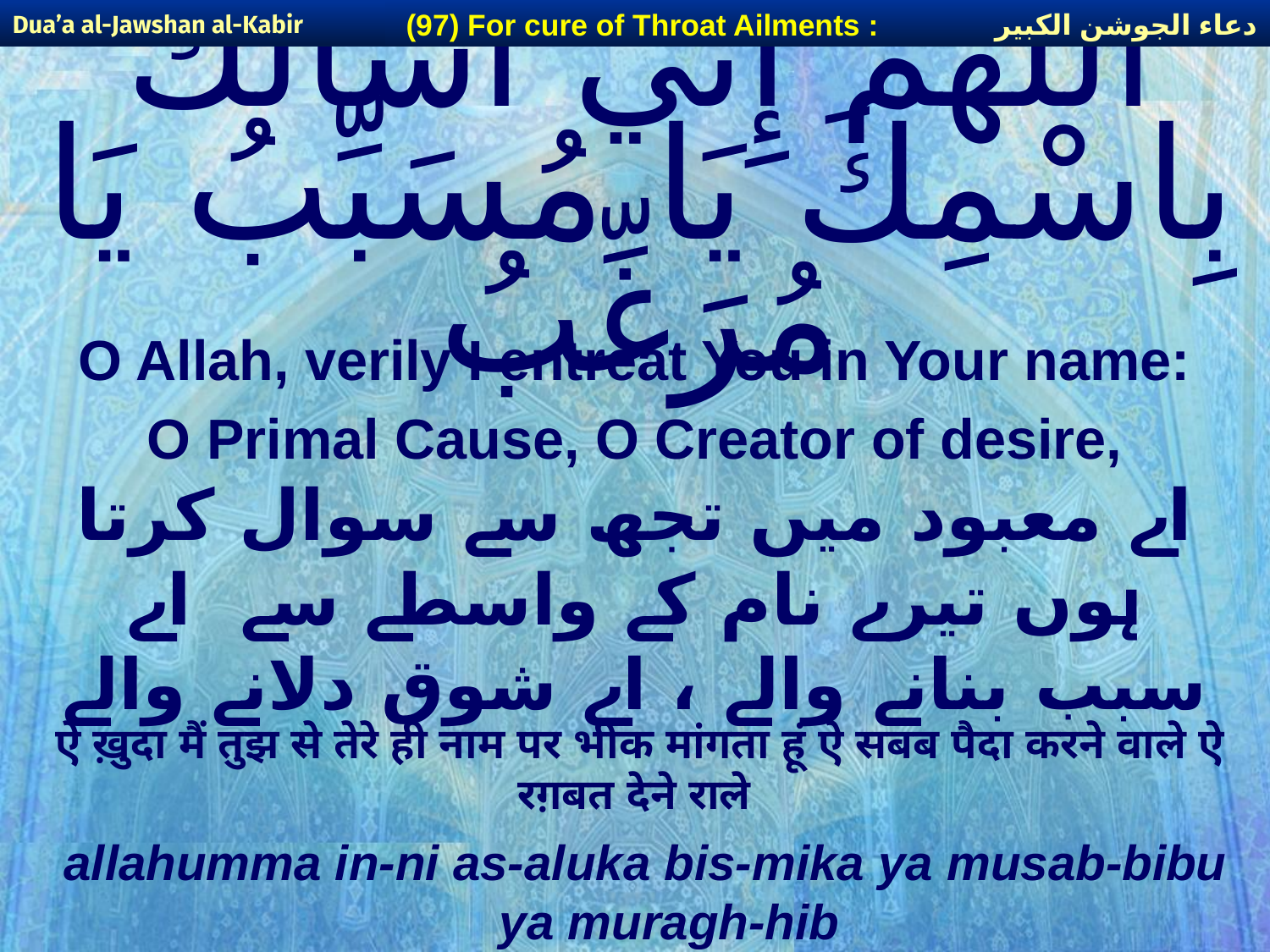

دعاء الجوشن الكبير
(97) For cure of Throat Ailments :
Dua’a al-Jawshan al-Kabir
# اللَّهُمَّ إِنِّي أَسْألُكَ بِاسْمِكَ يَا مُسَبِّبُ يَا مُرَغِّبُ
O Allah, verily I entreat You in Your name:
O Primal Cause, O Creator of desire,
اے معبود میں تجھ سے سوال کرتا ہوں تیرے نام کے واسطے سے  اے سبب بنانے والے ، اے شوق دلانے والے
ऐ ख़ुदा मैं तुझ से तेरे ही नाम पर भीक मांगता हूं ऐ सबब पैदा करने वाले ऐ रग़बत देने राले
allahumma in-ni as-aluka bis-mika ya musab-bibu ya muragh-hib